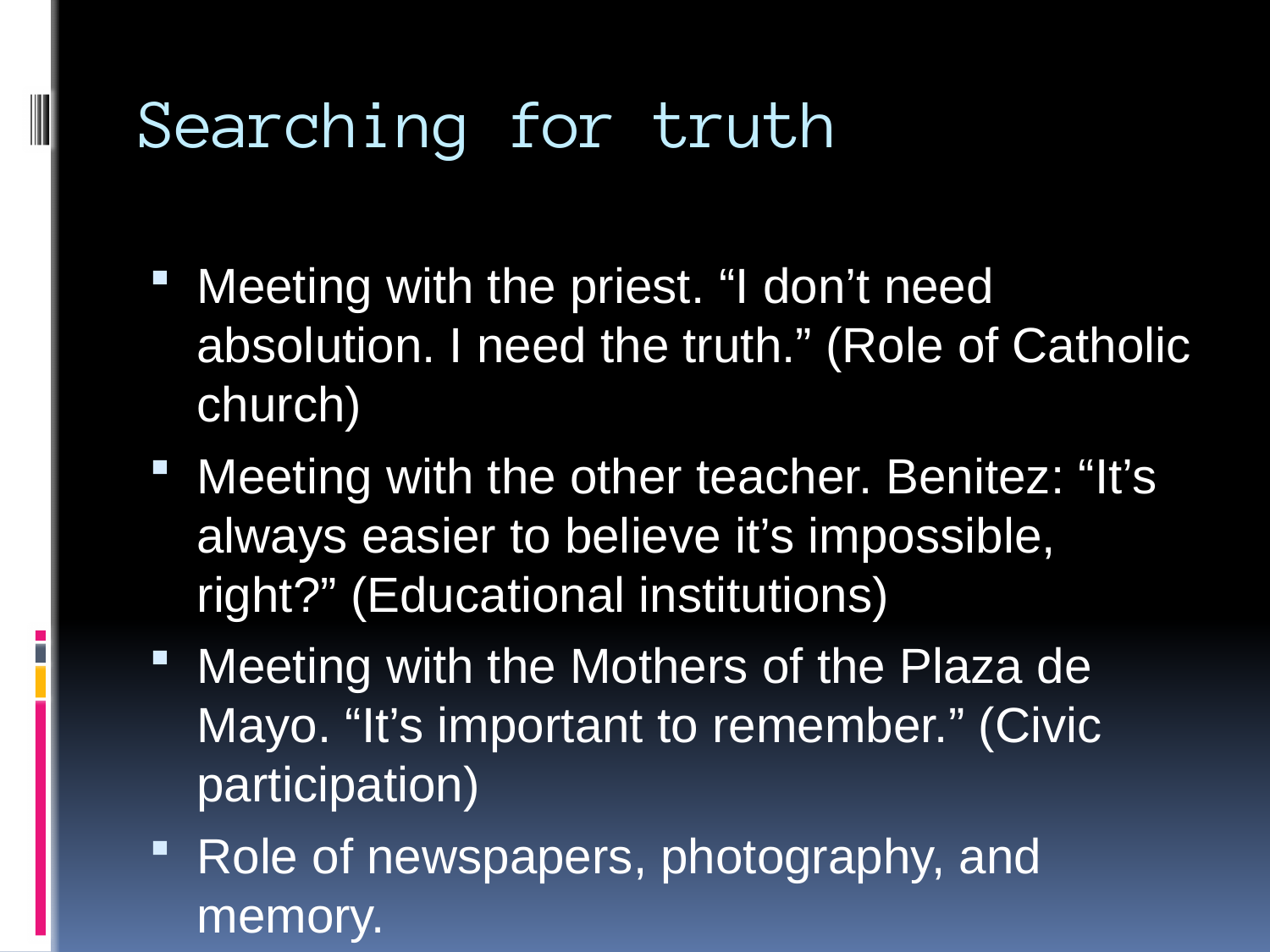

# Searching for truth
Meeting with the priest. “I don’t need absolution. I need the truth.” (Role of Catholic church)
Meeting with the other teacher. Benitez: “It’s always easier to believe it’s impossible, right?” (Educational institutions)
Meeting with the Mothers of the Plaza de Mayo. “It’s important to remember.” (Civic participation)
Role of newspapers, photography, and memory.